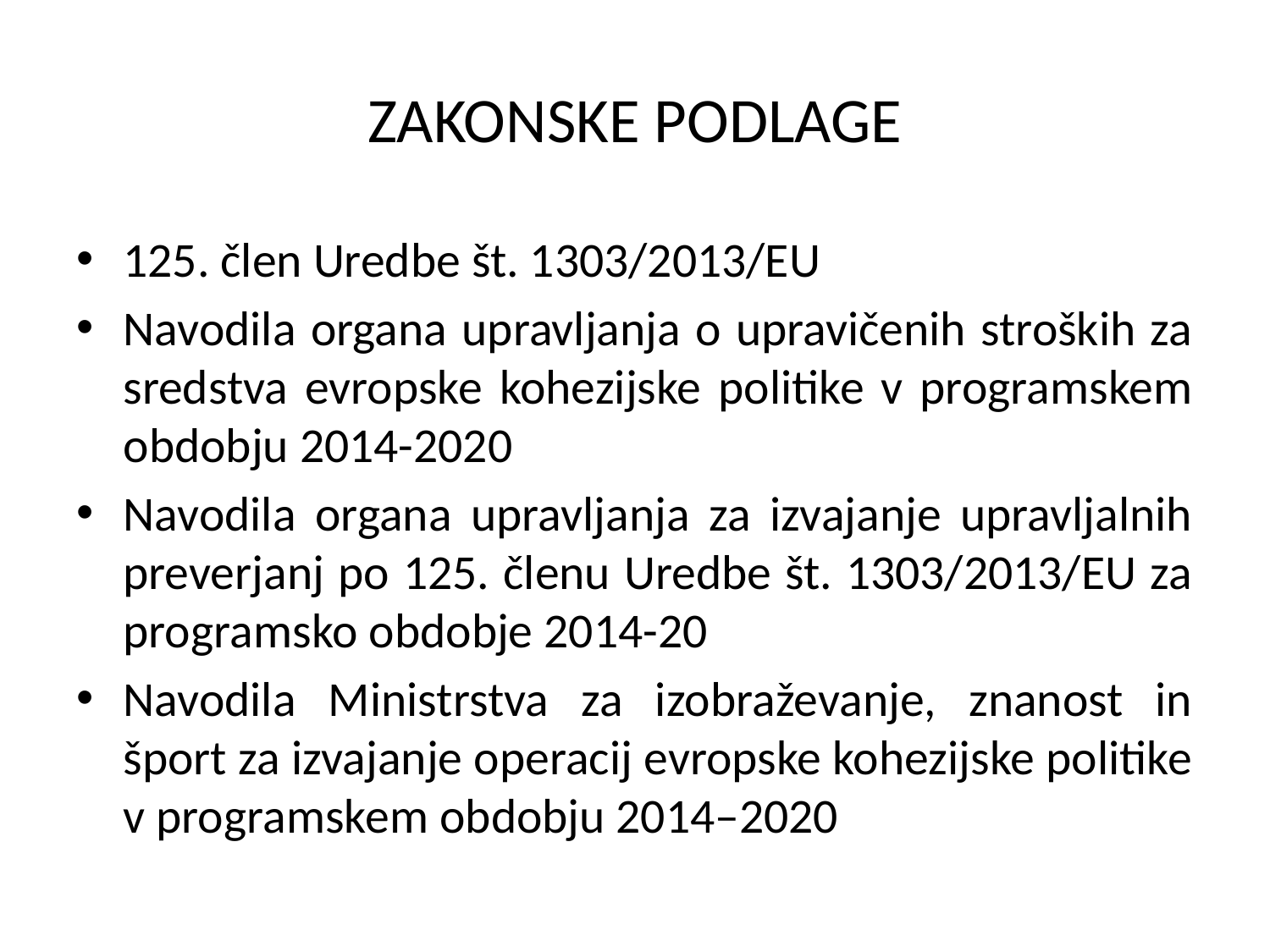

# ZAKONSKE PODLAGE
125. člen Uredbe št. 1303/2013/EU
Navodila organa upravljanja o upravičenih stroških za sredstva evropske kohezijske politike v programskem obdobju 2014-2020
Navodila organa upravljanja za izvajanje upravljalnih preverjanj po 125. členu Uredbe št. 1303/2013/EU za programsko obdobje 2014-20
Navodila Ministrstva za izobraževanje, znanost in šport za izvajanje operacij evropske kohezijske politike v programskem obdobju 2014–2020